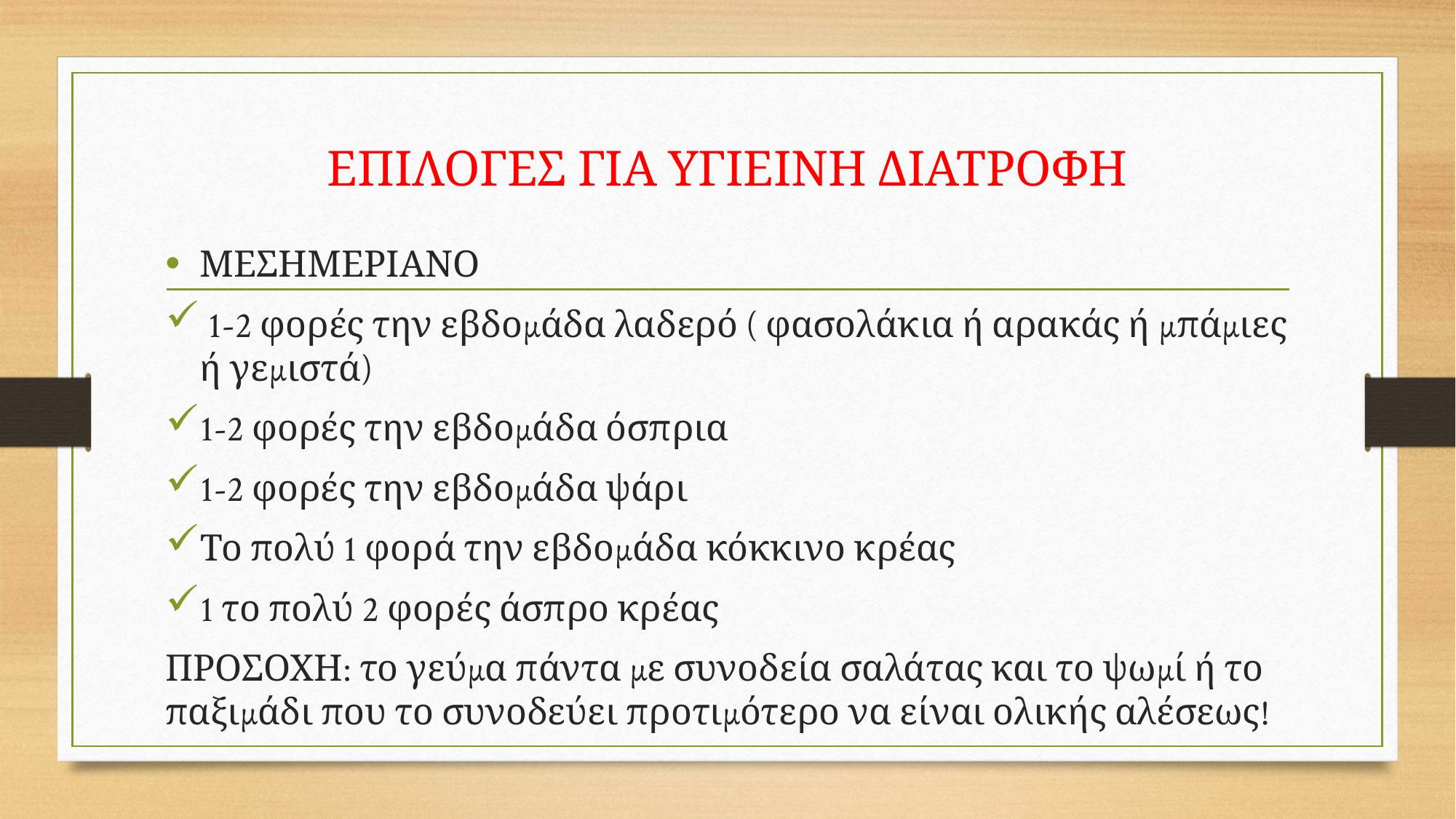

# ΕΠΙΛΟΓΕΣ ΓΙΑ ΥΓΙΕΙΝΗ ΔΙΑΤΡΟΦΗ
ΜΕΣΗΜΕΡΙΑΝΟ
 1-2 φορές την εβδομάδα λαδερό ( φασολάκια ή αρακάς ή μπάμιες ή γεμιστά)
1-2 φορές την εβδομάδα όσπρια
1-2 φορές την εβδομάδα ψάρι
Το πολύ 1 φορά την εβδομάδα κόκκινο κρέας
1 το πολύ 2 φορές άσπρο κρέας
ΠΡΟΣΟΧΗ: το γεύμα πάντα με συνοδεία σαλάτας και το ψωμί ή το παξιμάδι που το συνοδεύει προτιμότερο να είναι ολικής αλέσεως!